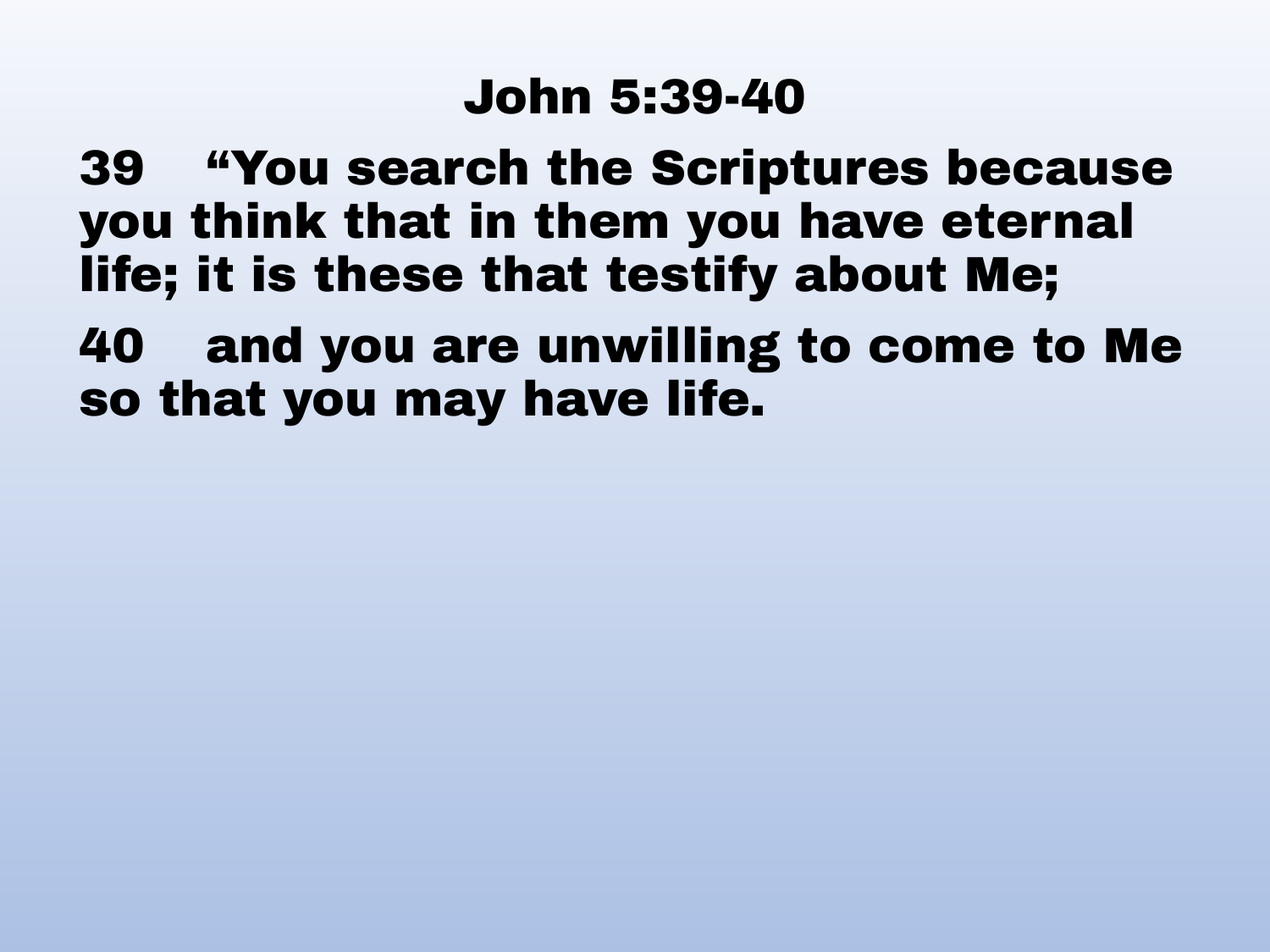

John 5:39-40
39	“You search the Scriptures because you think that in them you have eternal life; it is these that testify about Me;
40	and you are unwilling to come to Me so that you may have life.